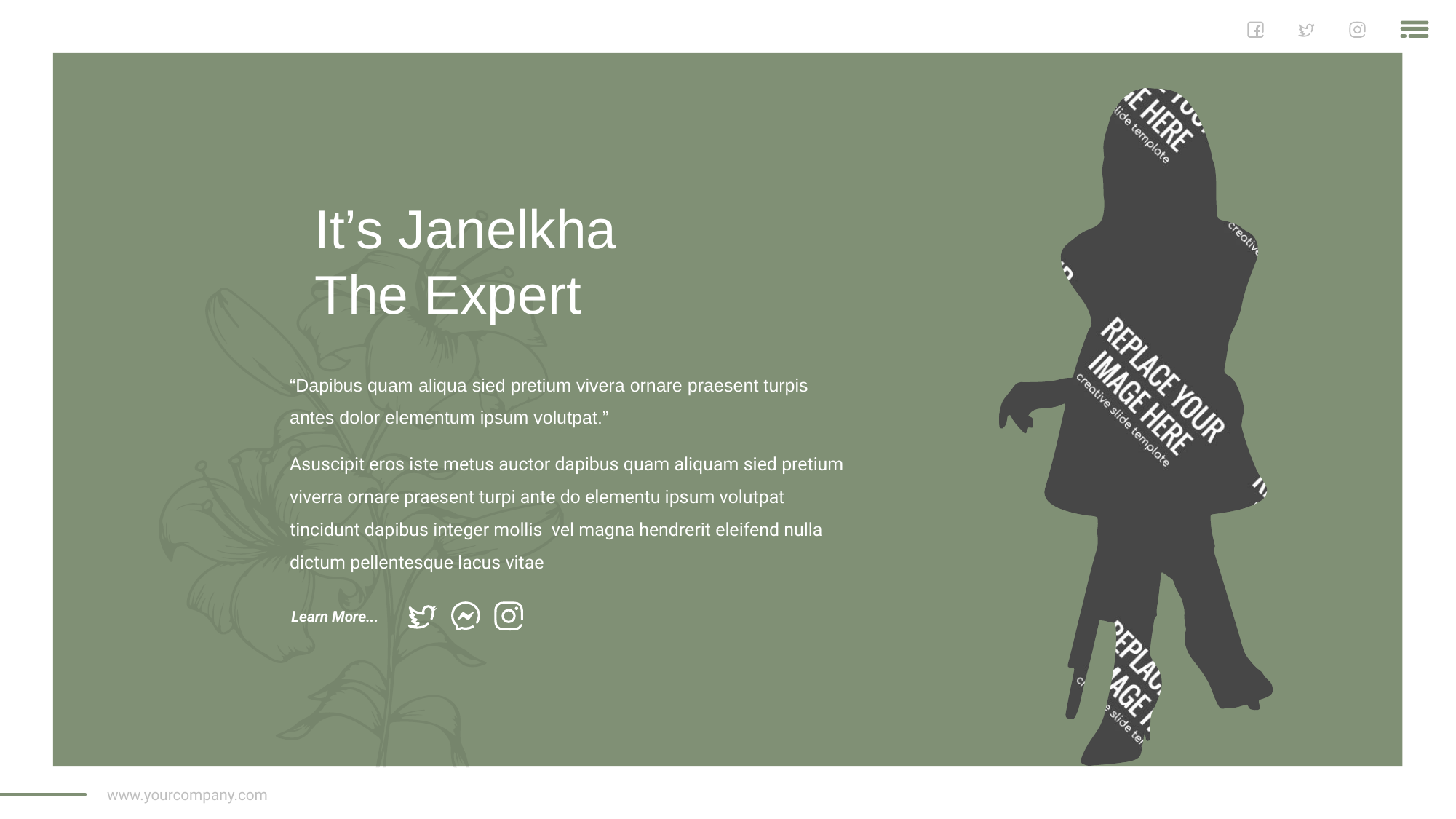

It’s Janelkha
The Expert
“Dapibus quam aliqua sied pretium vivera ornare praesent turpis antes dolor elementum ipsum volutpat.”
Asuscipit eros iste metus auctor dapibus quam aliquam sied pretium viverra ornare praesent turpi ante do elementu ipsum volutpat tincidunt dapibus integer mollis  vel magna hendrerit eleifend nulla dictum pellentesque lacus vitae
Learn More...

www.yourcompany.com